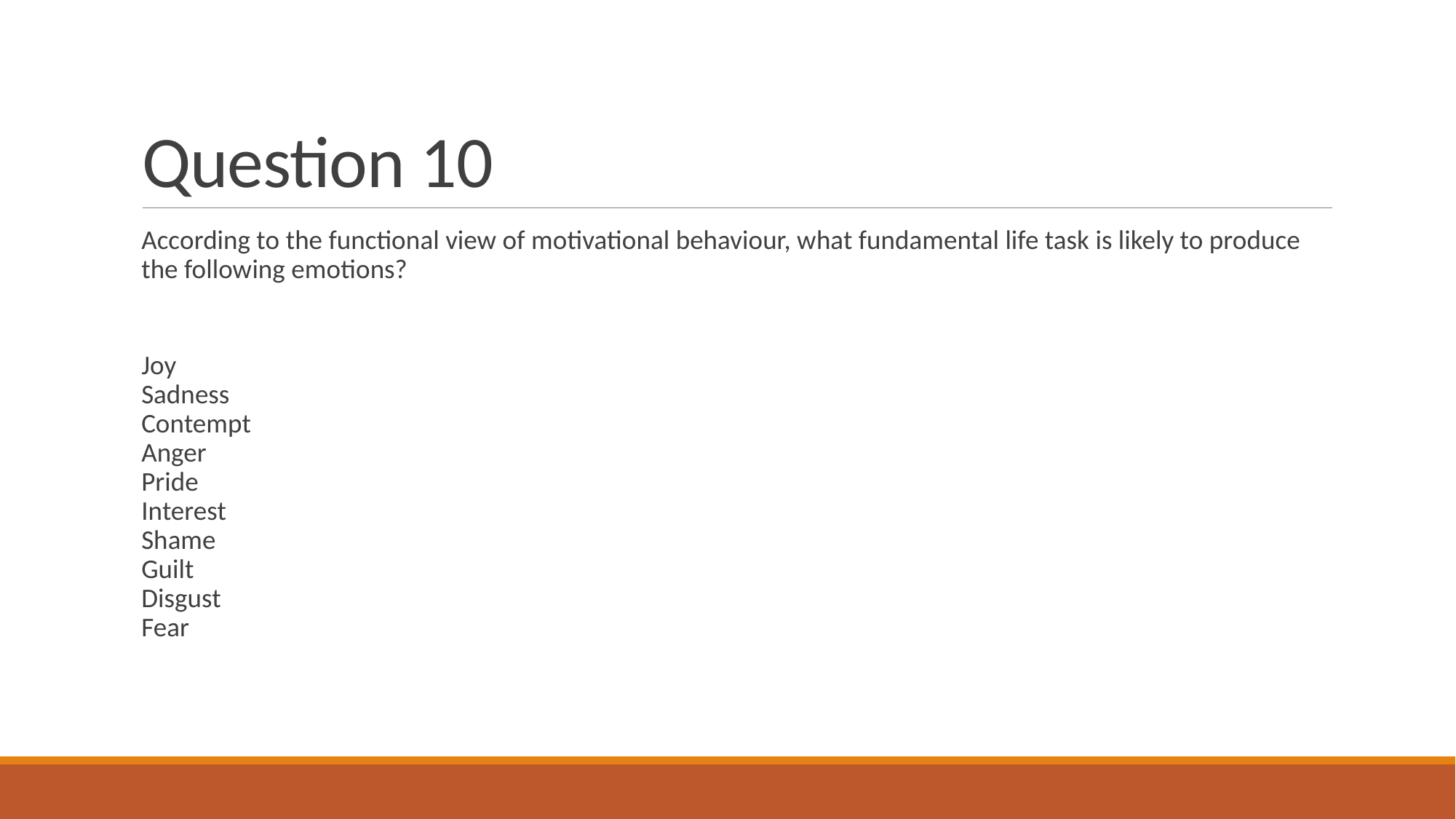

# Question 10
According to the functional view of motivational behaviour, what fundamental life task is likely to produce the following emotions?

Joy
Sadness
Contempt
Anger
Pride
Interest
Shame
Guilt
Disgust
Fear